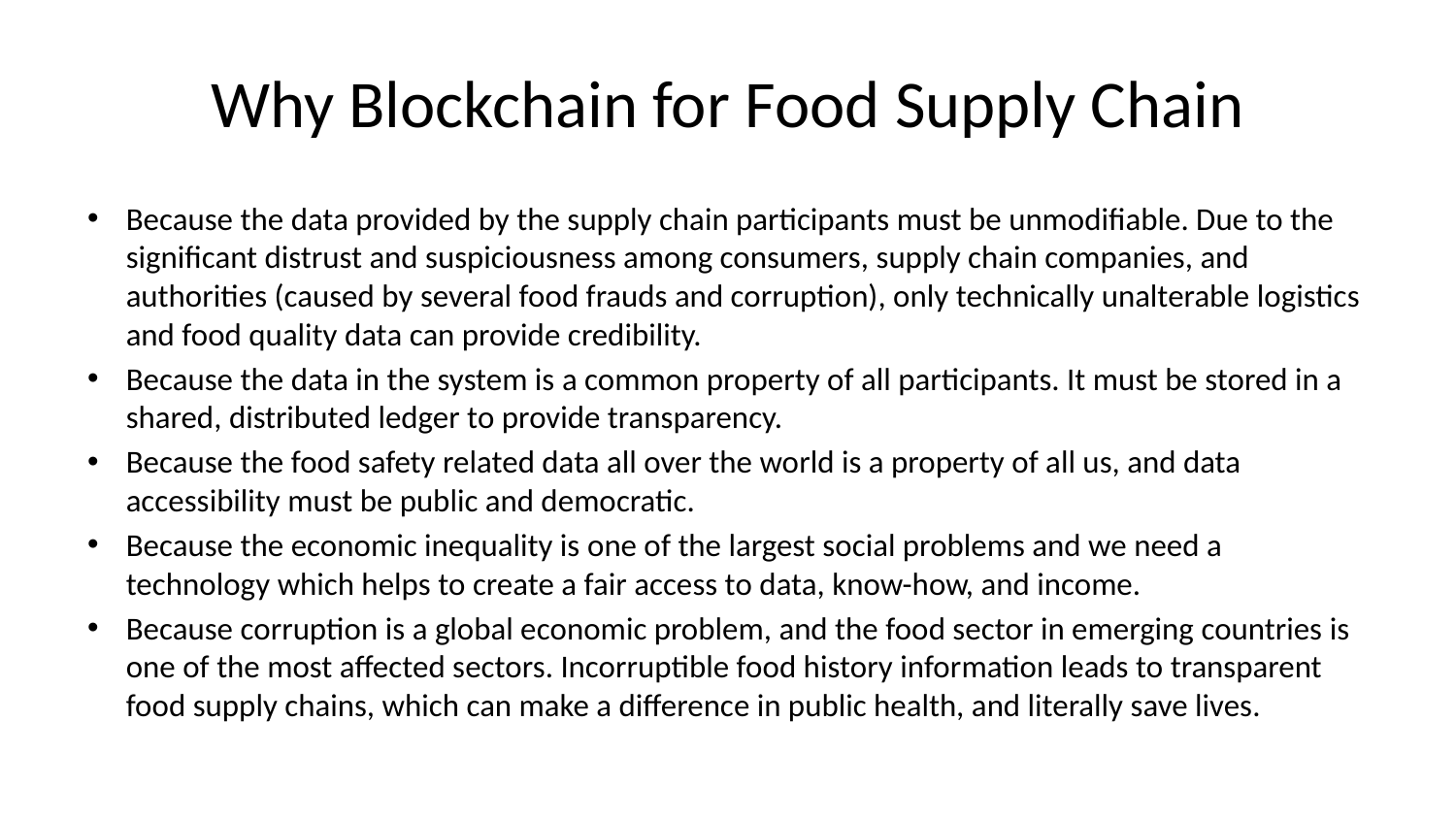

# Why Blockchain for Food Supply Chain
Because the data provided by the supply chain participants must be unmodifiable. Due to the significant distrust and suspiciousness among consumers, supply chain companies, and authorities (caused by several food frauds and corruption), only technically unalterable logistics and food quality data can provide credibility.
Because the data in the system is a common property of all participants. It must be stored in a shared, distributed ledger to provide transparency.
Because the food safety related data all over the world is a property of all us, and data accessibility must be public and democratic.
Because the economic inequality is one of the largest social problems and we need a technology which helps to create a fair access to data, know-how, and income.
Because corruption is a global economic problem, and the food sector in emerging countries is one of the most affected sectors. Incorruptible food history information leads to transparent food supply chains, which can make a difference in public health, and literally save lives.